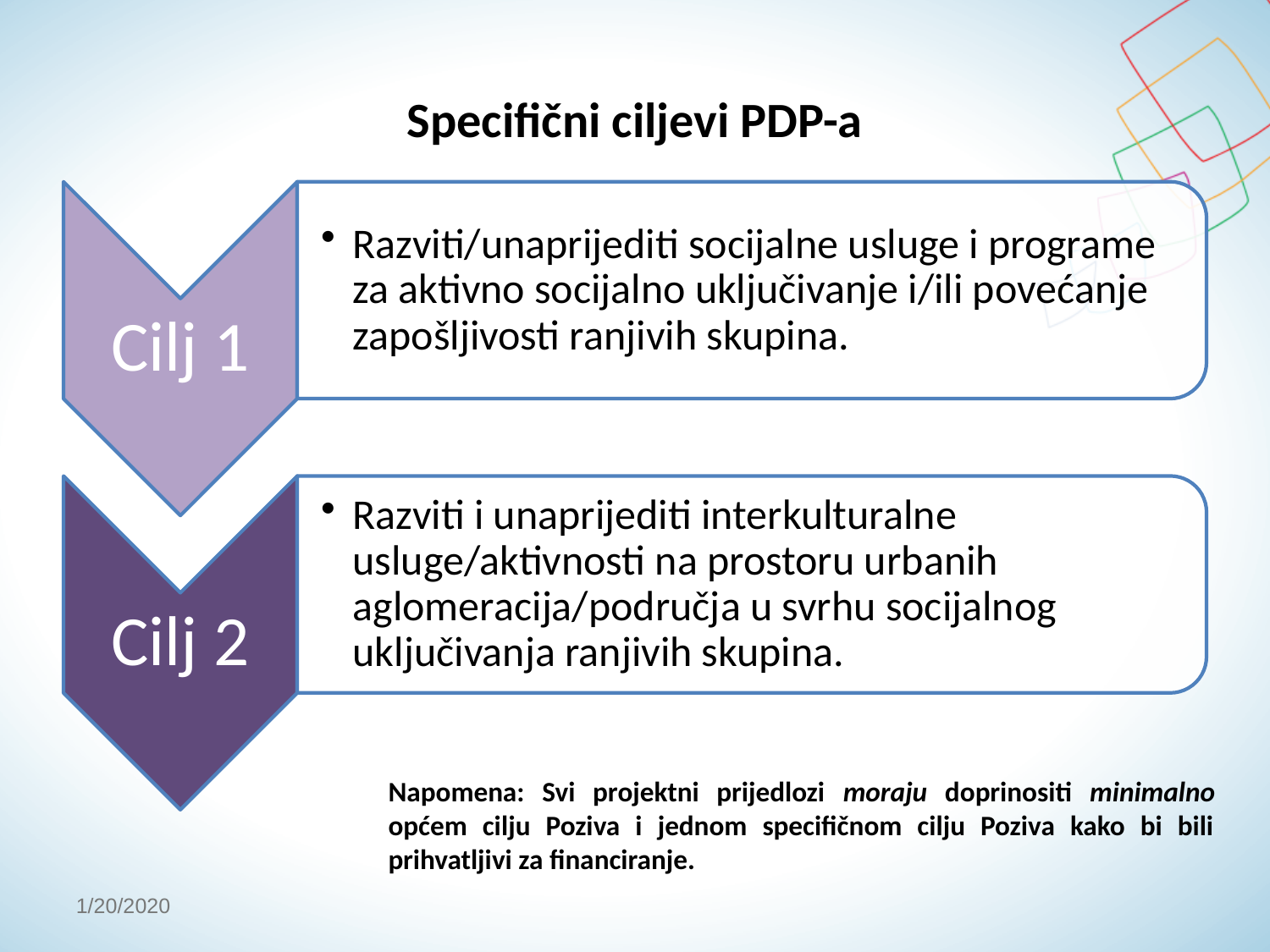

# Specifični ciljevi PDP-a
Cilj 1
Razviti/unaprijediti socijalne usluge i programe za aktivno socijalno uključivanje i/ili povećanje zapošljivosti ranjivih skupina.
Cilj 2
Razviti i unaprijediti interkulturalne usluge/aktivnosti na prostoru urbanih aglomeracija/područja u svrhu socijalnog uključivanja ranjivih skupina.
Napomena: Svi projektni prijedlozi moraju doprinositi minimalno općem cilju Poziva i jednom specifičnom cilju Poziva kako bi bili prihvatljivi za financiranje.